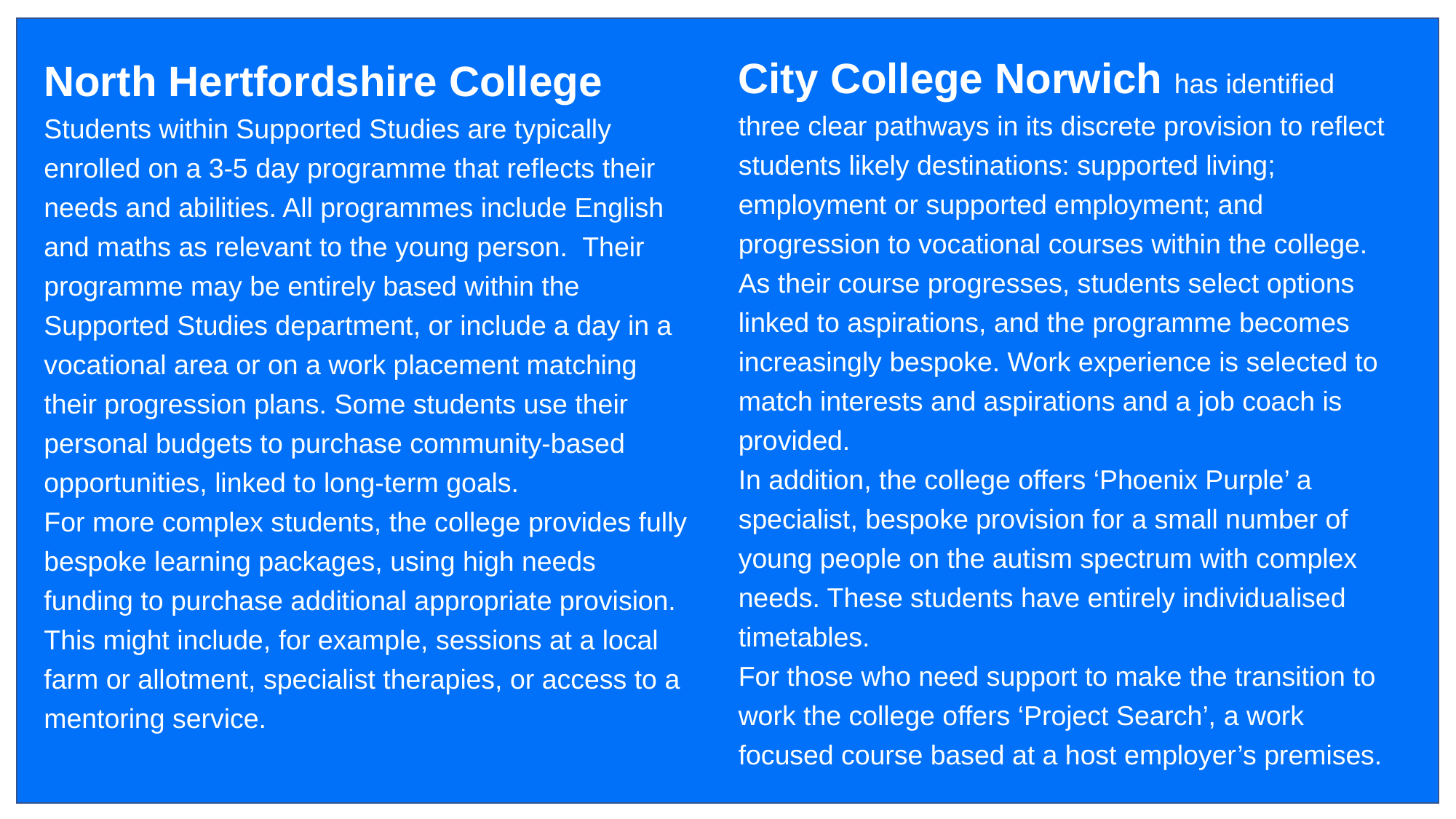

City College Norwich has identified three clear pathways in its discrete provision to reflect students likely destinations: supported living; employment or supported employment; and progression to vocational courses within the college.
As their course progresses, students select options linked to aspirations, and the programme becomes increasingly bespoke. Work experience is selected to match interests and aspirations and a job coach is provided.
In addition, the college offers ‘Phoenix Purple’ a specialist, bespoke provision for a small number of young people on the autism spectrum with complex needs. These students have entirely individualised timetables.
For those who need support to make the transition to work the college offers ‘Project Search’, a work focused course based at a host employer’s premises.
North Hertfordshire College
Students within Supported Studies are typically enrolled on a 3-5 day programme that reflects their needs and abilities. All programmes include English and maths as relevant to the young person.  Their programme may be entirely based within the Supported Studies department, or include a day in a vocational area or on a work placement matching their progression plans. Some students use their personal budgets to purchase community-based opportunities, linked to long-term goals.
For more complex students, the college provides fully bespoke learning packages, using high needs funding to purchase additional appropriate provision. This might include, for example, sessions at a local farm or allotment, specialist therapies, or access to a mentoring service.